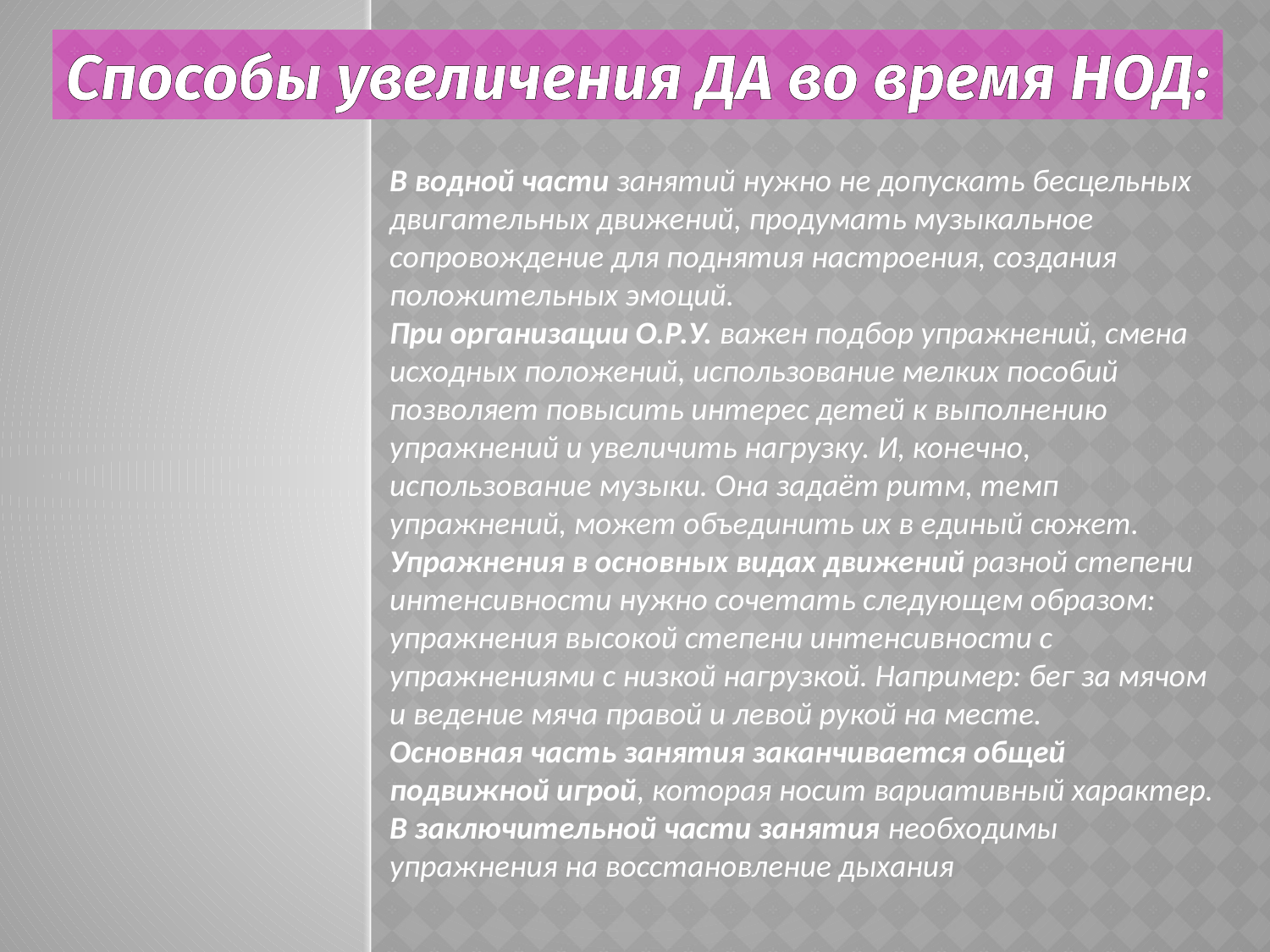

Способы увеличения ДА во время НОД:
В водной части занятий нужно не допускать бесцельных двигательных движений, продумать музыкальное сопровождение для поднятия настроения, создания положительных эмоций.
При организации О.Р.У. важен подбор упражнений, смена исходных положений, использование мелких пособий позволяет повысить интерес детей к выполнению упражнений и увеличить нагрузку. И, конечно, использование музыки. Она задаёт ритм, темп упражнений, может объединить их в единый сюжет.
Упражнения в основных видах движений разной степени интенсивности нужно сочетать следующем образом: упражнения высокой степени интенсивности с упражнениями с низкой нагрузкой. Например: бег за мячом и ведение мяча правой и левой рукой на месте.
Основная часть занятия заканчивается общей подвижной игрой, которая носит вариативный характер.
В заключительной части занятия необходимы упражнения на восстановление дыхания